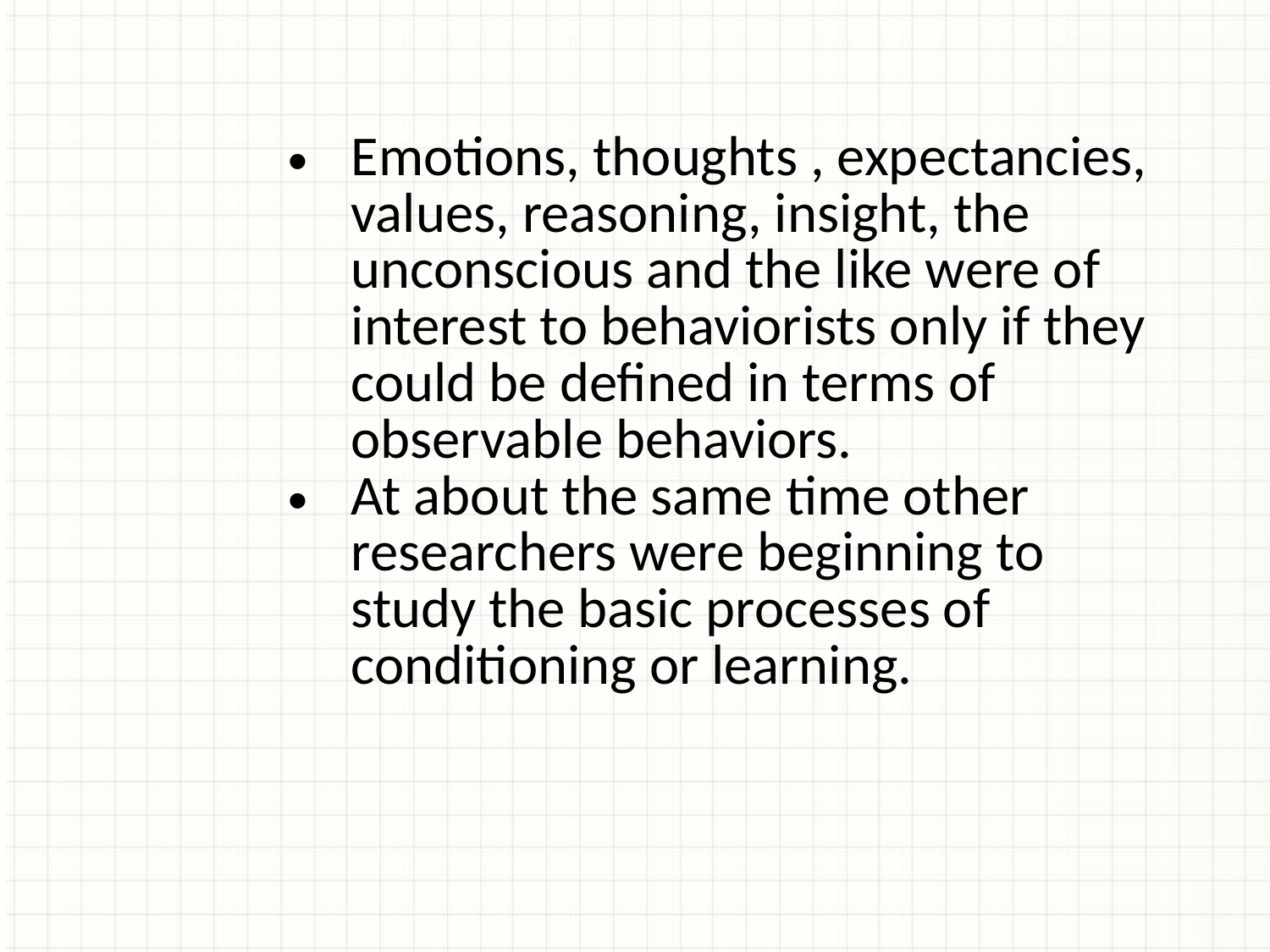

Emotions, thoughts , expectancies, values, reasoning, insight, the unconscious and the like were of interest to behaviorists only if they could be defined in terms of observable behaviors.
At about the same time other researchers were beginning to study the basic processes of conditioning or learning.